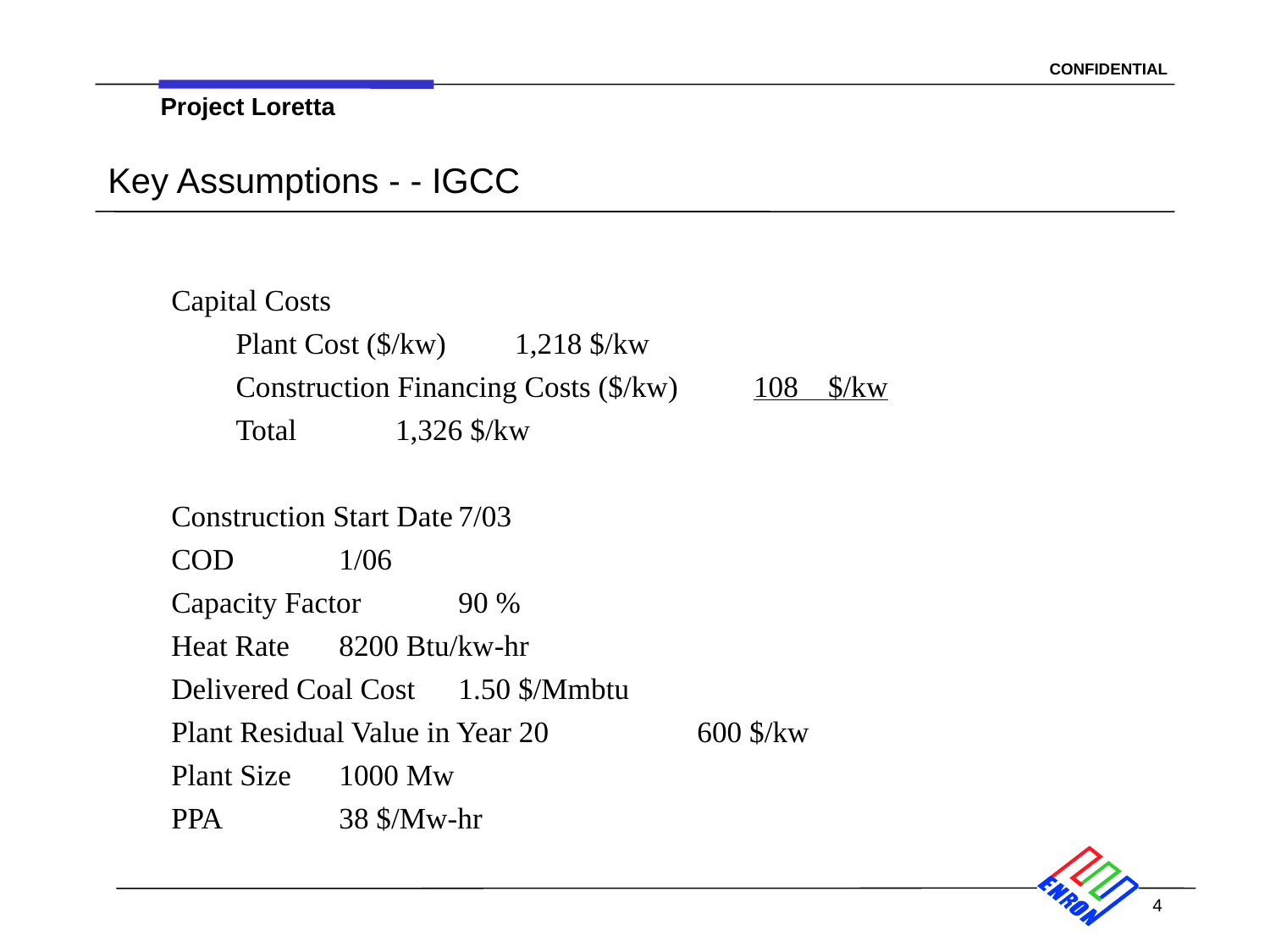

# Key Assumptions - - IGCC

Capital Costs
Plant Cost ($/kw)			1,218 $/kw
Construction Financing Costs ($/kw)	108    $/kw
Total				1,326 $/kw

Construction Start Date			7/03
COD					1/06
Capacity Factor				90 %
Heat Rate 				8200 Btu/kw-hr
Delivered Coal Cost 			1.50 $/Mmbtu
Plant Residual Value in Year 20		600 $/kw
Plant Size 				1000 Mw
PPA 					38 $/Mw-hr
4